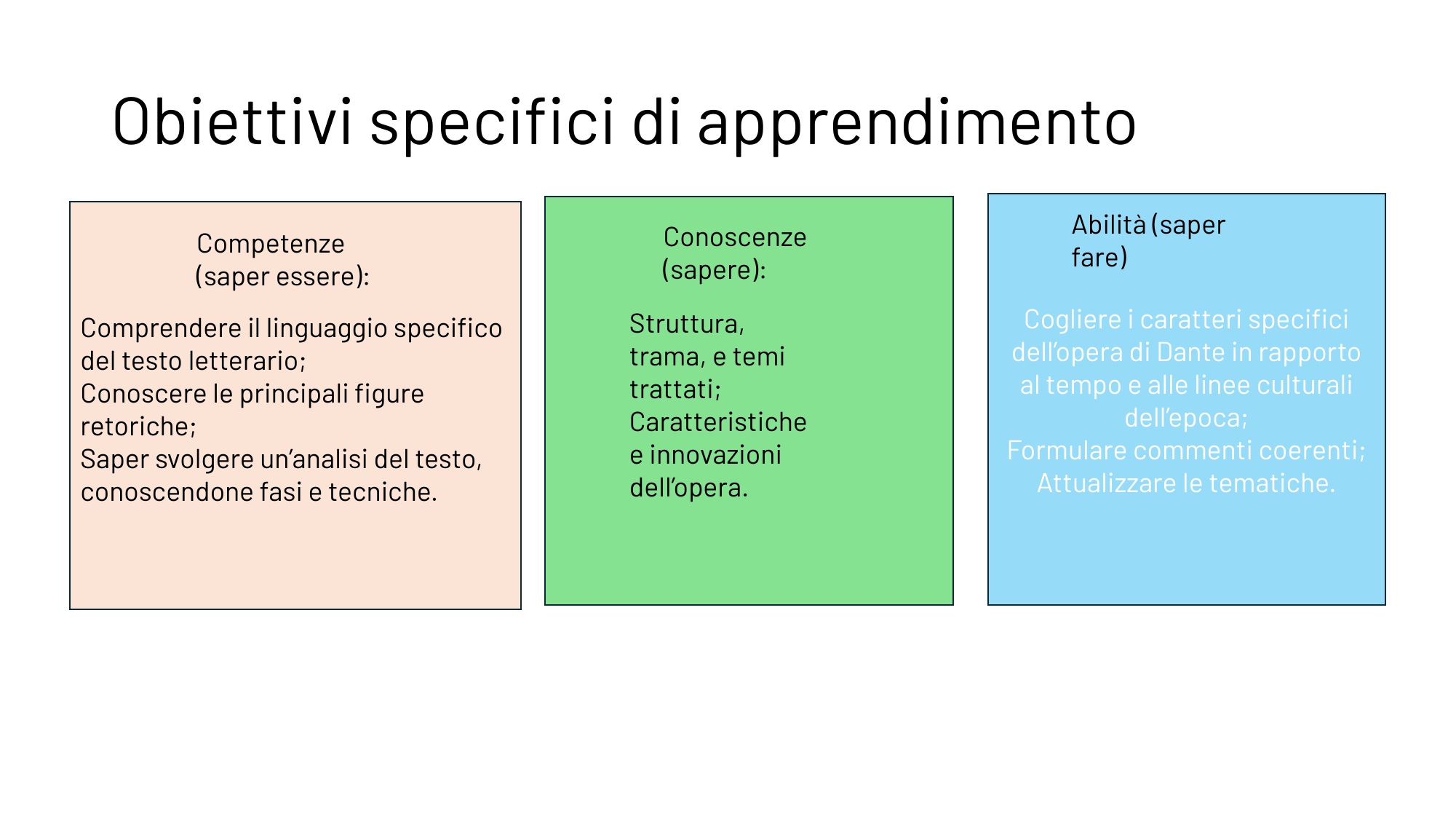

# Obiettivi specifici di apprendimento
Cogliere i caratteri specifici dell’opera di Dante in rapporto al tempo e alle linee culturali dell’epoca;
Formulare commenti coerenti;
Attualizzare le tematiche.

Abilità (saper fare)
Conoscenze (sapere):
Competenze (saper essere):
Struttura, trama, e temi trattati;
Caratteristiche e innovazioni dell’opera.
Comprendere il linguaggio specifico del testo letterario;
Conoscere le principali figure retoriche;
Saper svolgere un’analisi del testo, conoscendone fasi e tecniche.